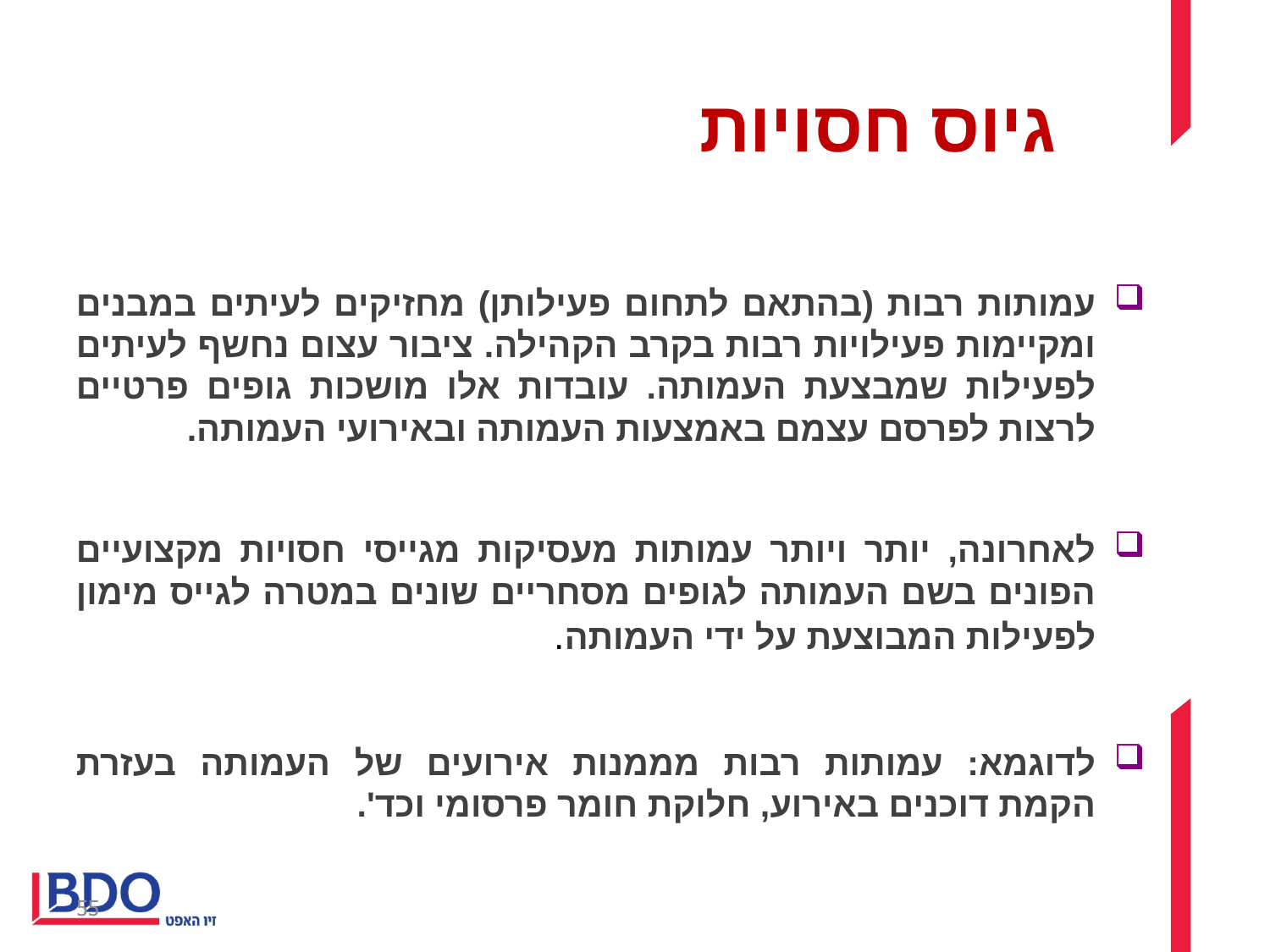

# גיוס חסויות

עמותות רבות (בהתאם לתחום פעילותן) מחזיקים לעיתים במבנים ומקיימות פעילויות רבות בקרב הקהילה. ציבור עצום נחשף לעיתים לפעילות שמבצעת העמותה. עובדות אלו מושכות גופים פרטיים לרצות לפרסם עצמם באמצעות העמותה ובאירועי העמותה.

לאחרונה, יותר ויותר עמותות מעסיקות מגייסי חסויות מקצועיים הפונים בשם העמותה לגופים מסחריים שונים במטרה לגייס מימון לפעילות המבוצעת על ידי העמותה.

לדוגמא: עמותות רבות מממנות אירועים של העמותה בעזרת הקמת דוכנים באירוע, חלוקת חומר פרסומי וכד'.

55